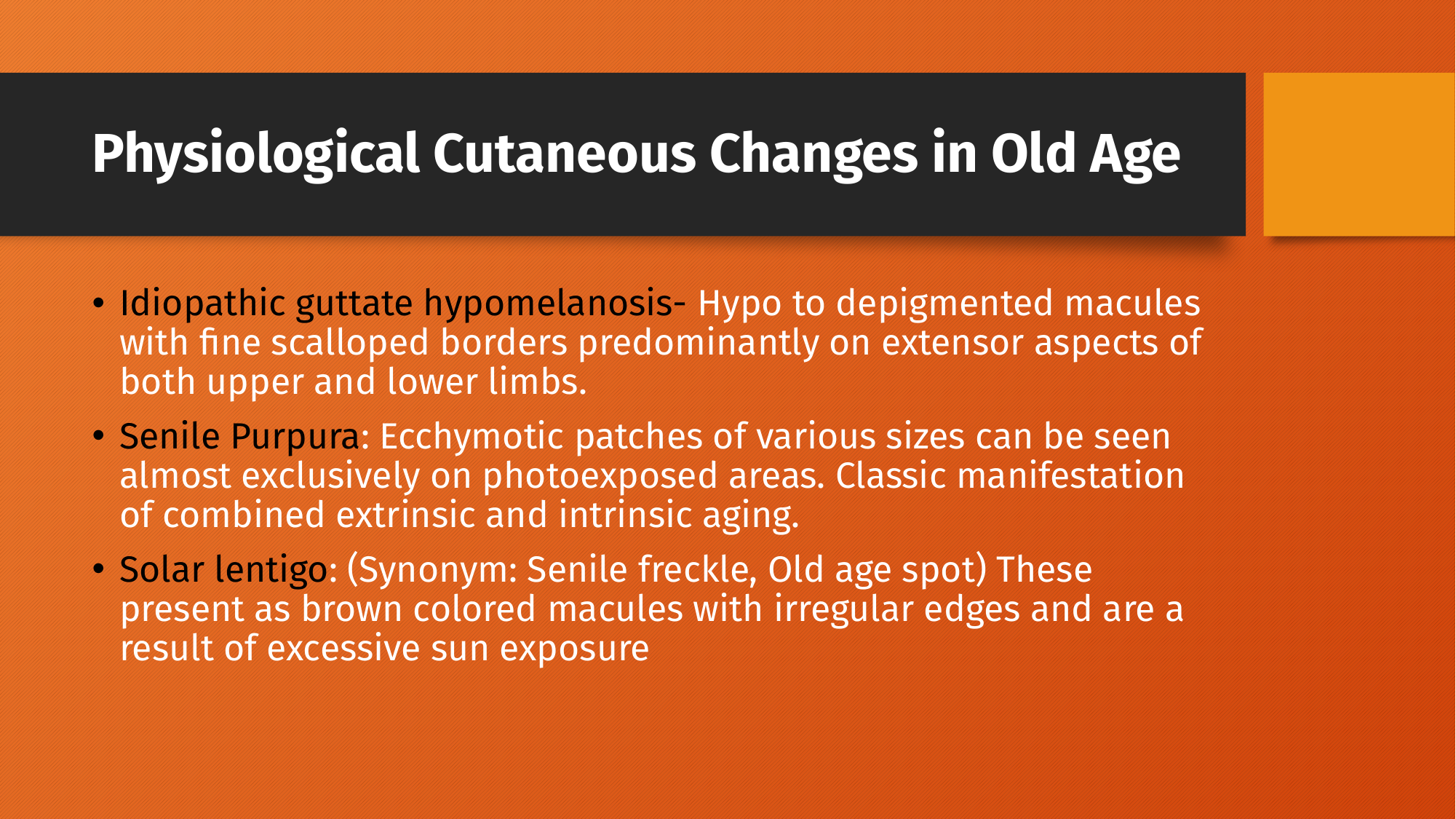

# Physiological Cutaneous Changes in Old Age
Idiopathic guttate hypomelanosis- Hypo to depigmented macules with fine scalloped borders predominantly on extensor aspects of both upper and lower limbs.
Senile Purpura: Ecchymotic patches of various sizes can be seen almost exclusively on photoexposed areas. Classic manifestation of combined extrinsic and intrinsic aging.
Solar lentigo: (Synonym: Senile freckle, Old age spot) These present as brown colored macules with irregular edges and are a result of excessive sun exposure